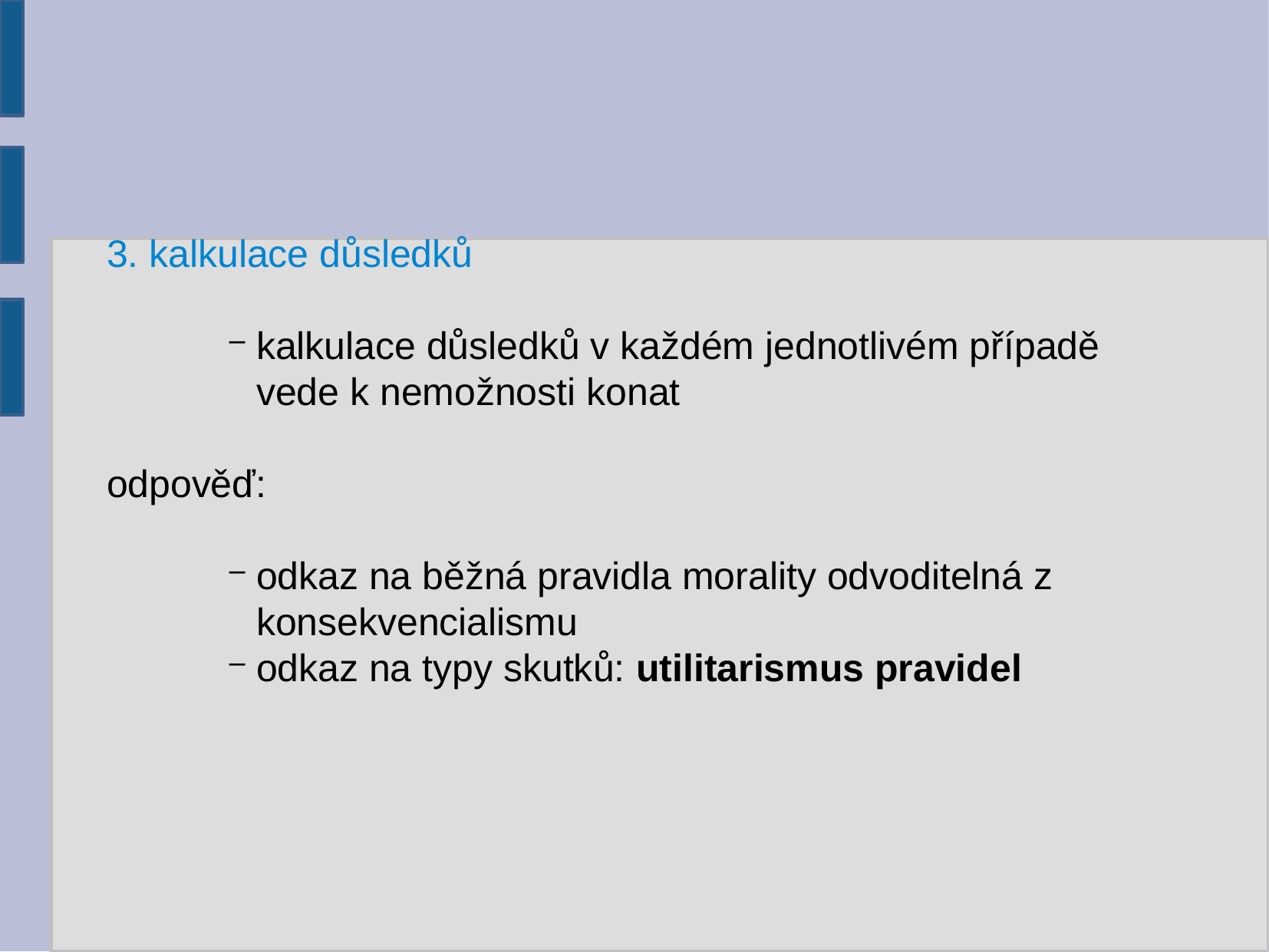

3. kalkulace důsledků

kalkulace důsledků v každém jednotlivém případě vede k nemožnosti konat

odpověď:

odkaz na běžná pravidla morality odvoditelná z konsekvencialismu
odkaz na typy skutků: utilitarismus pravidel